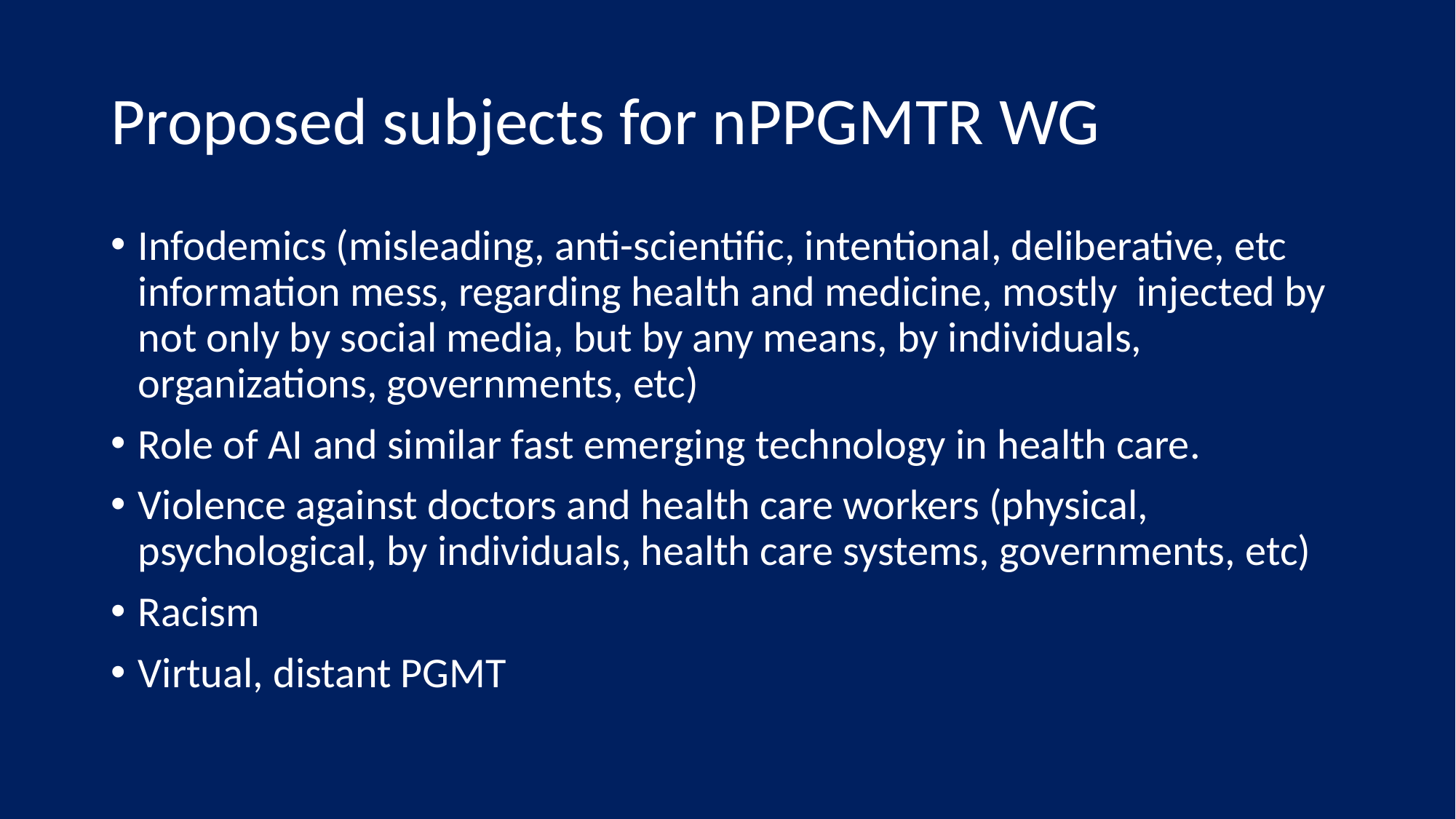

# Proposed subjects for nPPGMTR WG
Infodemics (misleading, anti-scientific, intentional, deliberative, etc information mess, regarding health and medicine, mostly  injected by  not only by social media, but by any means, by individuals, organizations, governments, etc)
Role of AI and similar fast emerging technology in health care.
Violence against doctors and health care workers (physical, psychological, by individuals, health care systems, governments, etc)
Racism
Virtual, distant PGMT